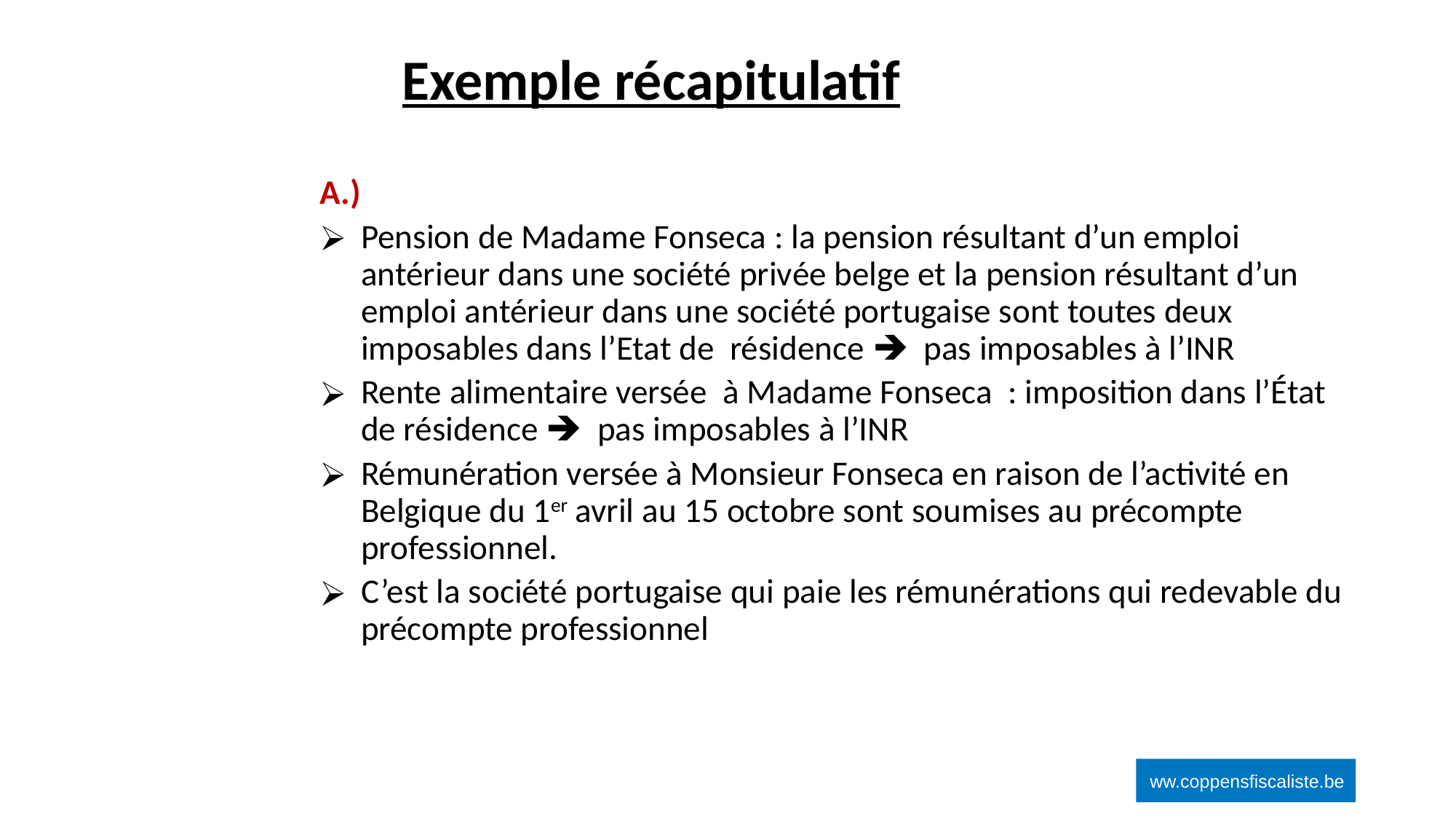

# Exemple récapitulatif
80
A.)
Pension de Madame Fonseca : la pension résultant d’un emploi antérieur dans une société privée belge et la pension résultant d’un emploi antérieur dans une société portugaise sont toutes deux imposables dans l’Etat de  résidence 🡺  pas imposables à l’INR
Rente alimentaire versée  à Madame Fonseca  : imposition dans l’État de résidence 🡺  pas imposables à l’INR
Rémunération versée à Monsieur Fonseca en raison de l’activité en Belgique du 1er avril au 15 octobre sont soumises au précompte professionnel.
C’est la société portugaise qui paie les rémunérations qui redevable du précompte professionnel
ww.coppensfiscaliste.be